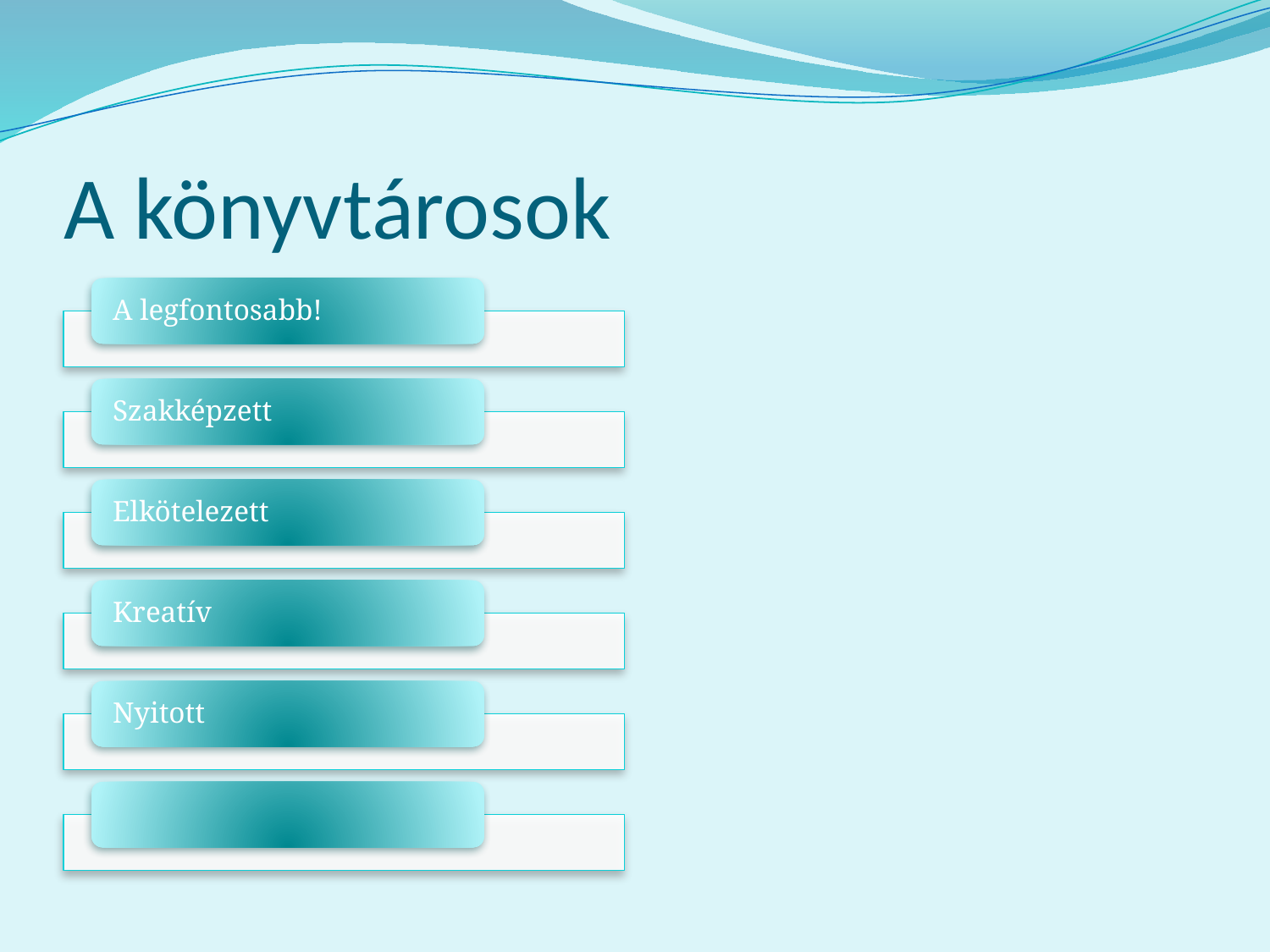

# A könyvtárosok
A legfontosabb!
Szakképzett
Elkötelezett
Kreatív
Nyitott